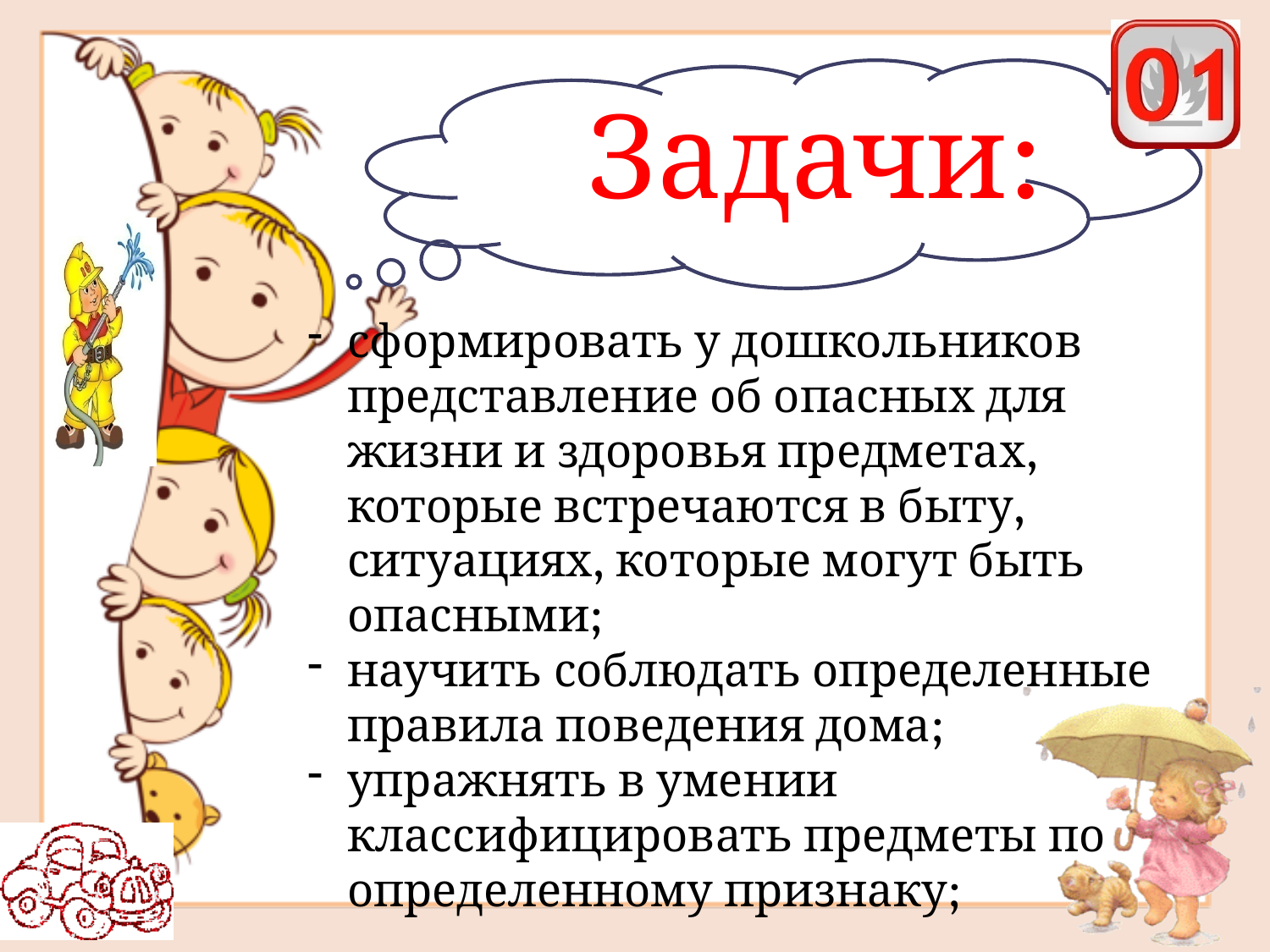

Задачи:
сформировать у дошкольников представление об опасных для жизни и здоровья предметах, которые встречаются в быту, ситуациях, которые могут быть опасными;
научить соблюдать определенные правила поведения дома;
упражнять в умении классифицировать предметы по определенному признаку;